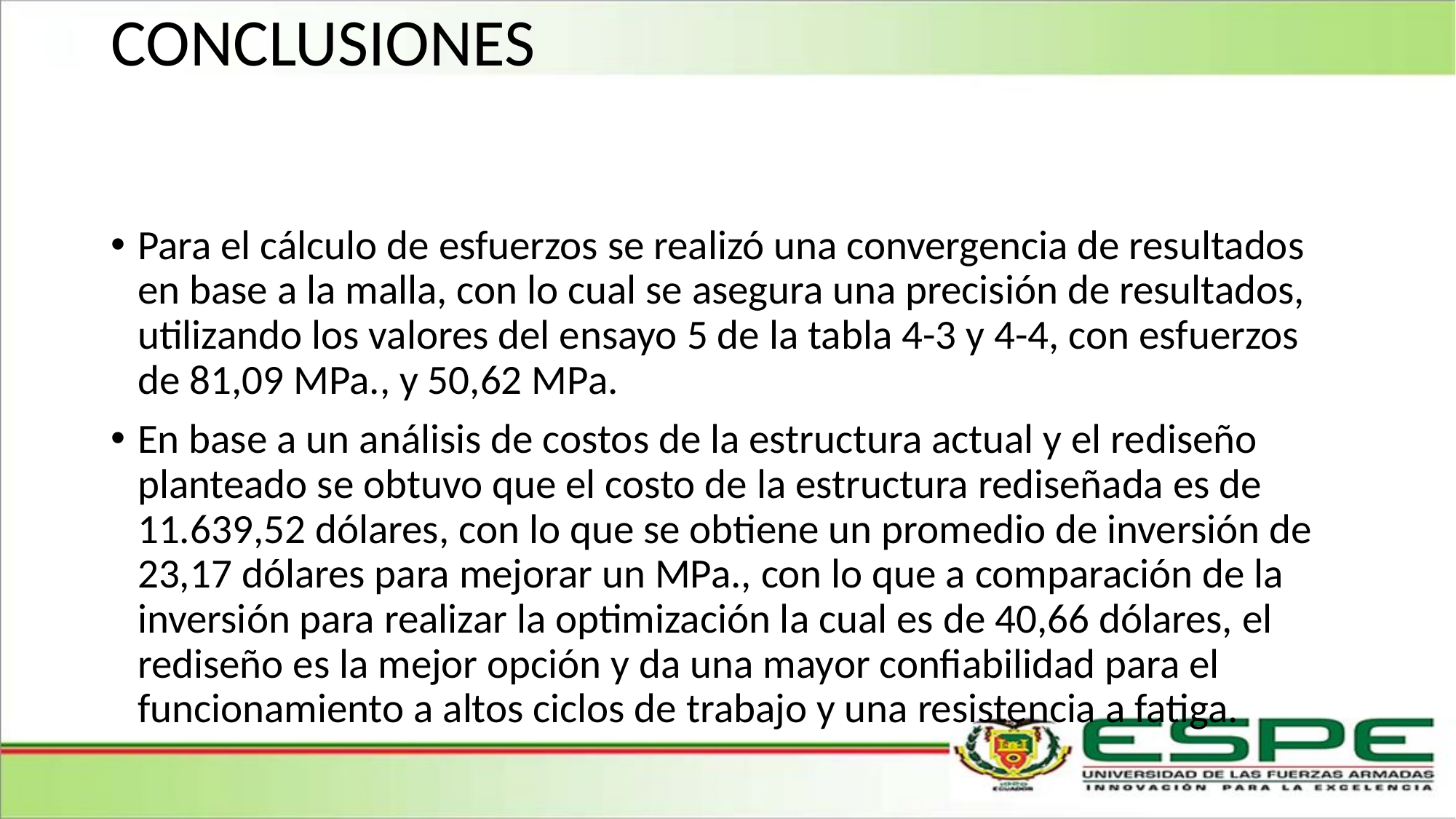

CONCLUSIONES
#
Para el cálculo de esfuerzos se realizó una convergencia de resultados en base a la malla, con lo cual se asegura una precisión de resultados, utilizando los valores del ensayo 5 de la tabla 4-3 y 4-4, con esfuerzos de 81,09 MPa., y 50,62 MPa.
En base a un análisis de costos de la estructura actual y el rediseño planteado se obtuvo que el costo de la estructura rediseñada es de 11.639,52 dólares, con lo que se obtiene un promedio de inversión de 23,17 dólares para mejorar un MPa., con lo que a comparación de la inversión para realizar la optimización la cual es de 40,66 dólares, el rediseño es la mejor opción y da una mayor confiabilidad para el funcionamiento a altos ciclos de trabajo y una resistencia a fatiga.